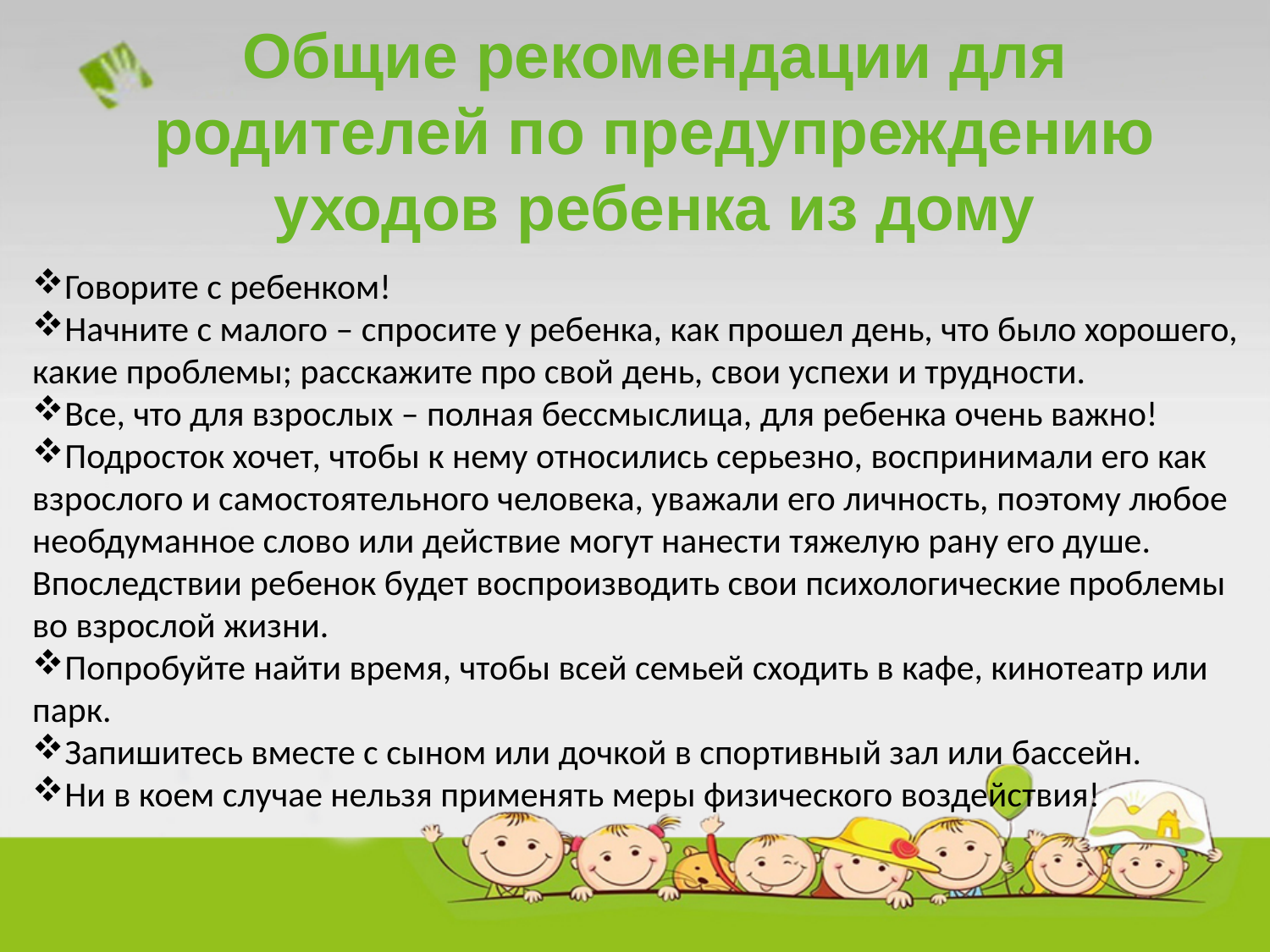

Общие рекомендации для родителей по предупреждению уходов ребенка из дому
Говорите с ребенком!
Начните с малого – спросите у ребенка, как прошел день, что было хорошего, какие проблемы; расскажите про свой день, свои успехи и трудности.
Все, что для взрослых – полная бессмыслица, для ребенка очень важно!
Подросток хочет, чтобы к нему относились серьезно, воспринимали его как взрослого и самостоятельного человека, уважали его личность, поэтому любое необдуманное слово или действие могут нанести тяжелую рану его душе. Впоследствии ребенок будет воспроизводить свои психологические проблемы во взрослой жизни.
Попробуйте найти время, чтобы всей семьей сходить в кафе, кинотеатр или парк.
Запишитесь вместе с сыном или дочкой в спортивный зал или бассейн.
Ни в коем случае нельзя применять меры физического воздействия!